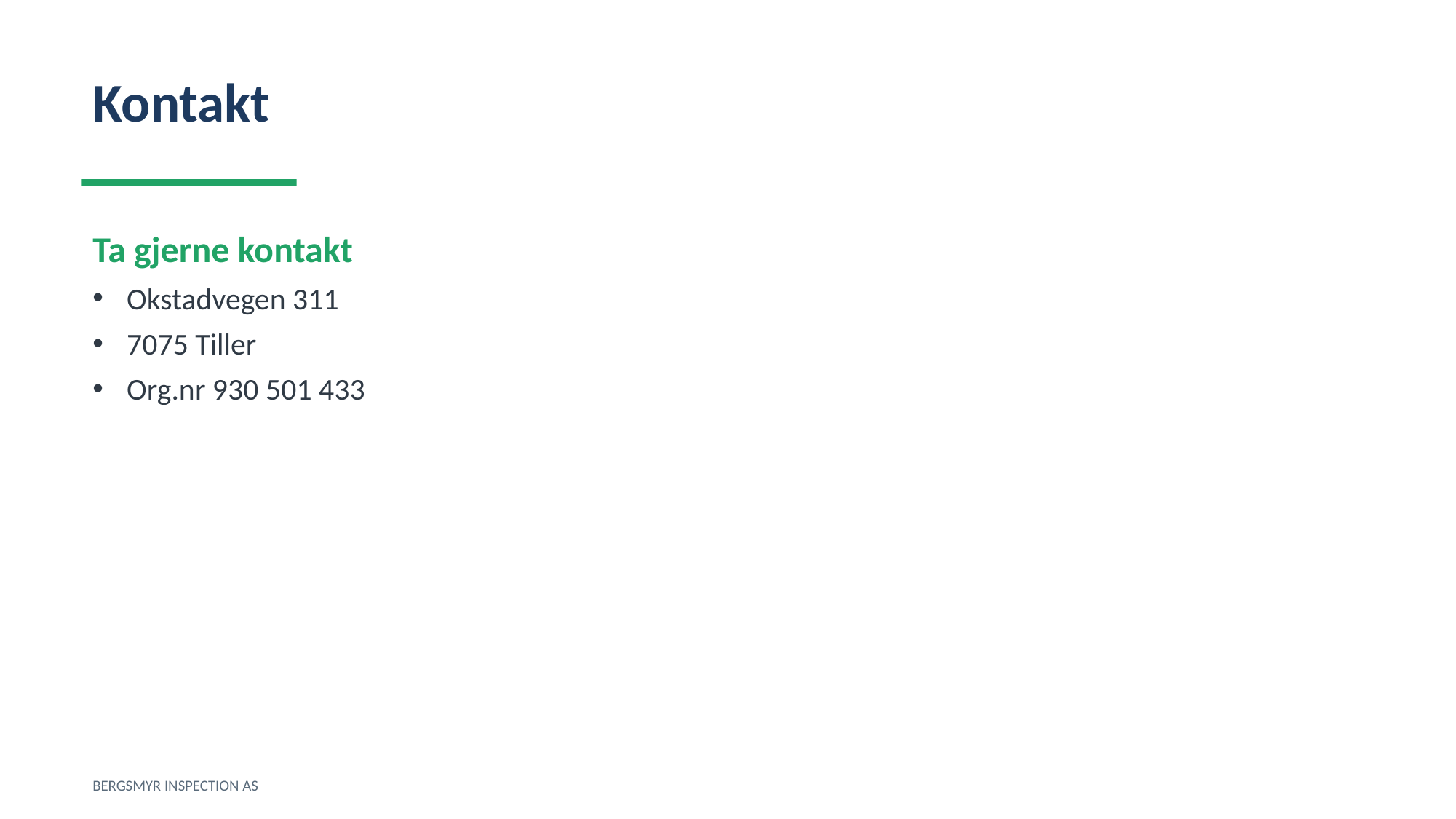

Kontakt

Ta gjerne kontakt
Okstadvegen 311
7075 Tiller
Org.nr 930 501 433
BERGSMYR INSPECTION AS